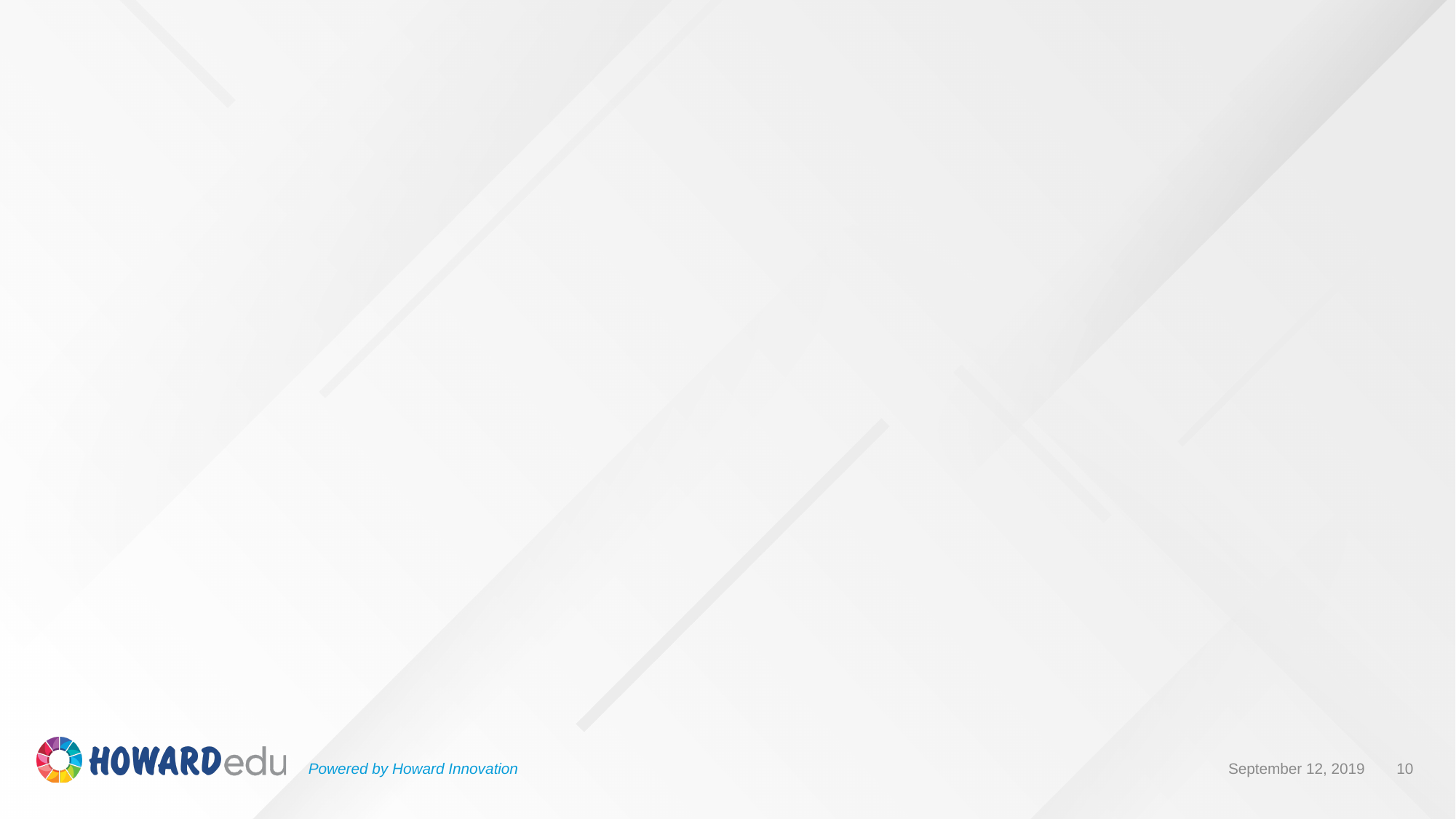

#

Powered by Howard Innovation
10
September 12, 2019